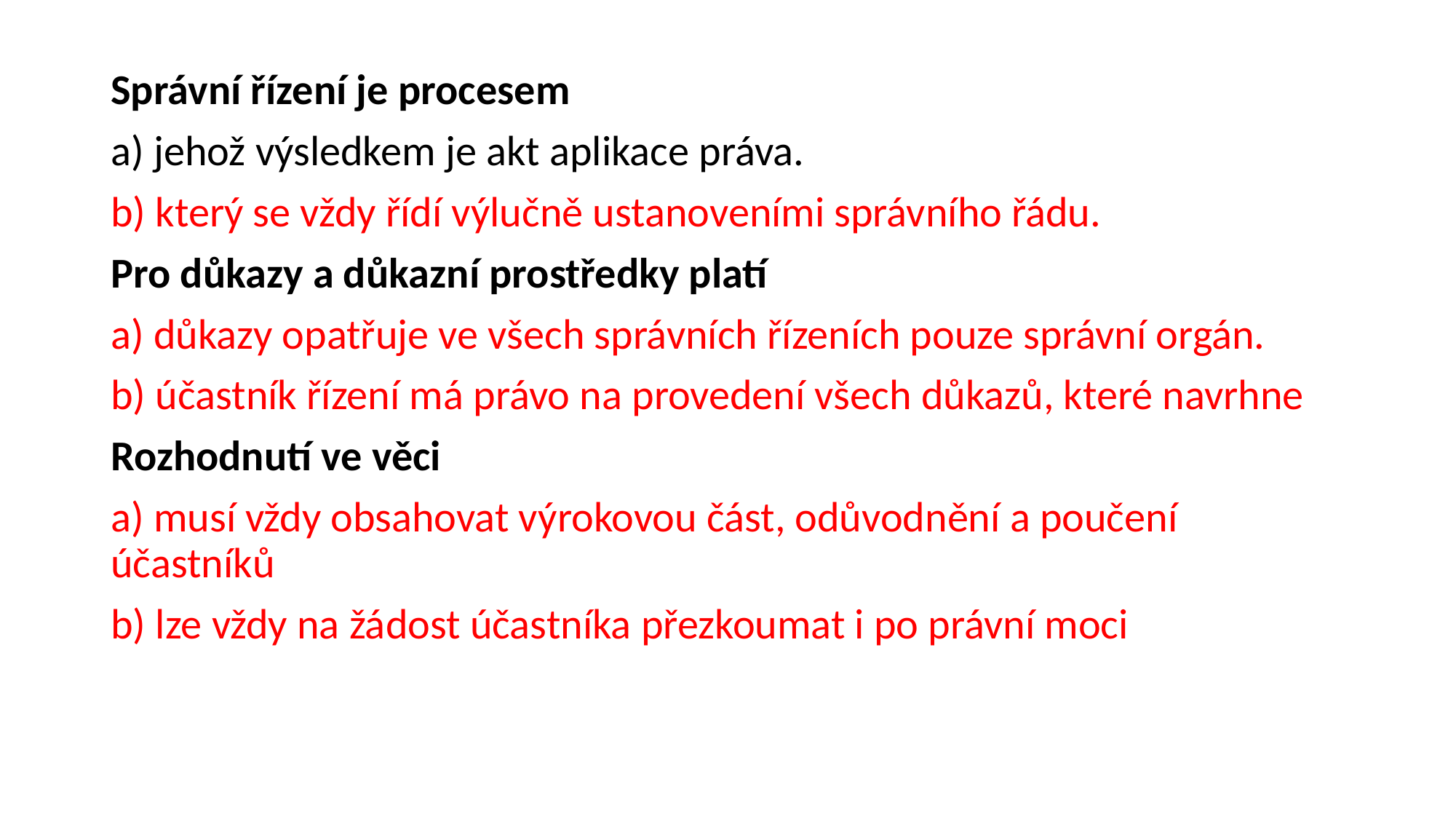

Správní řízení je procesem
a) jehož výsledkem je akt aplikace práva.
b) který se vždy řídí výlučně ustanoveními správního řádu.
Pro důkazy a důkazní prostředky platí
a) důkazy opatřuje ve všech správních řízeních pouze správní orgán.
b) účastník řízení má právo na provedení všech důkazů, které navrhne
Rozhodnutí ve věci
a) musí vždy obsahovat výrokovou část, odůvodnění a poučení účastníků
b) lze vždy na žádost účastníka přezkoumat i po právní moci